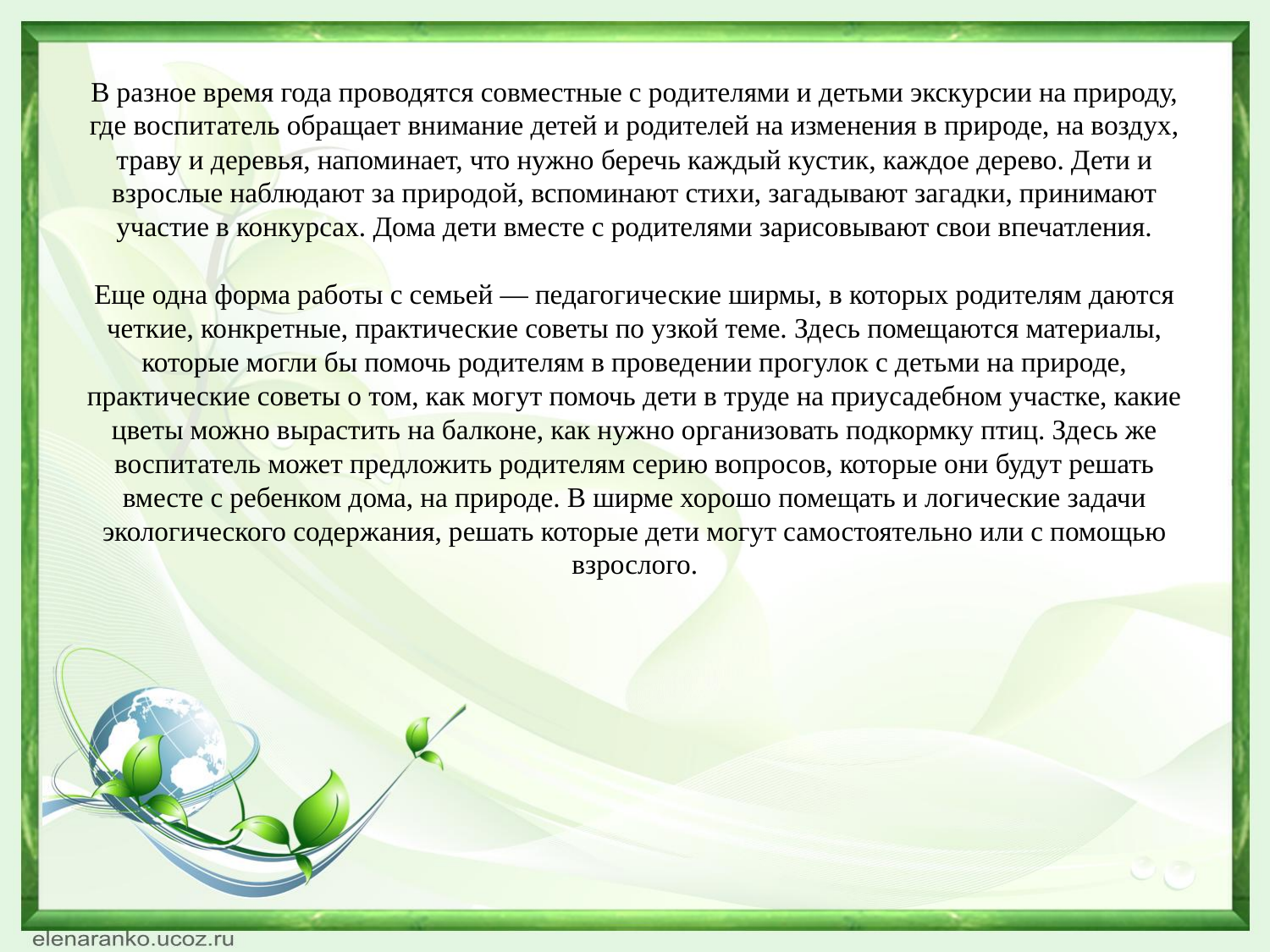

# В разное время года проводятся совместные с родителями и детьми экскурсии на природу, где воспитатель обращает внимание детей и родителей на изменения в природе, на воздух, траву и деревья, напоминает, что нужно беречь каждый кустик, каждое дерево. Дети и взрослые наблюдают за природой, вспоминают стихи, загадывают загадки, принимают участие в конкурсах. Дома дети вместе с родителями зарисовывают свои впечатления. Еще одна форма работы с семьей — педагогические ширмы, в которых родителям даются четкие, конкретные, практические советы по узкой теме. Здесь помещаются материалы, которые могли бы помочь родителям в проведении прогулок с детьми на природе, практические советы о том, как могут помочь дети в труде на приусадебном участке, какие цветы можно вырастить на балконе, как нужно организовать подкормку птиц. Здесь же воспитатель может предложить родителям серию вопросов, которые они будут решать вместе с ребенком дома, на природе. В ширме хорошо помещать и логические задачи экологического содержания, решать которые дети могут самостоятельно или с помощью взрослого.